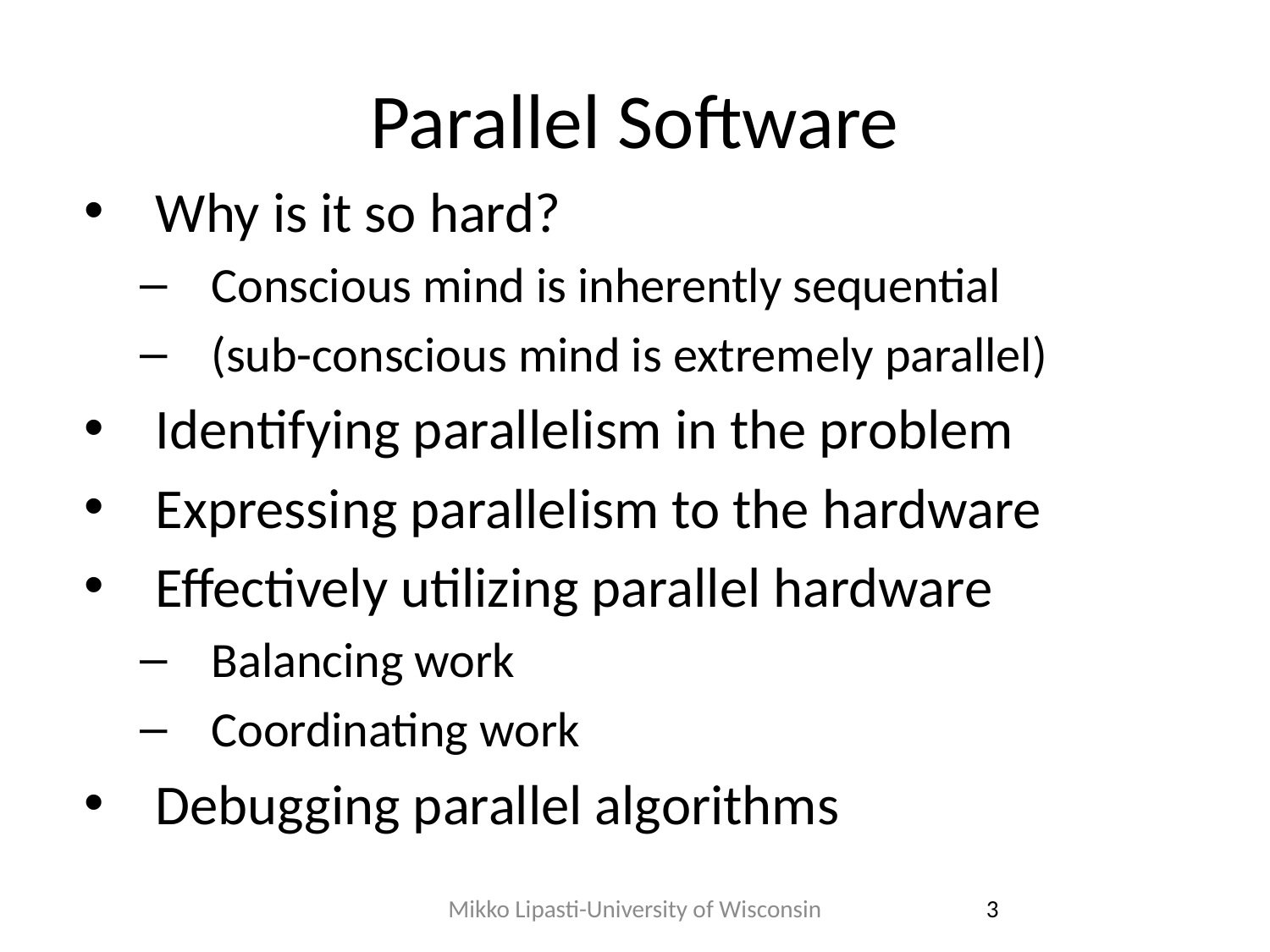

# Parallel Software
Why is it so hard?
Conscious mind is inherently sequential
(sub-conscious mind is extremely parallel)
Identifying parallelism in the problem
Expressing parallelism to the hardware
Effectively utilizing parallel hardware
Balancing work
Coordinating work
Debugging parallel algorithms
Mikko Lipasti-University of Wisconsin
3